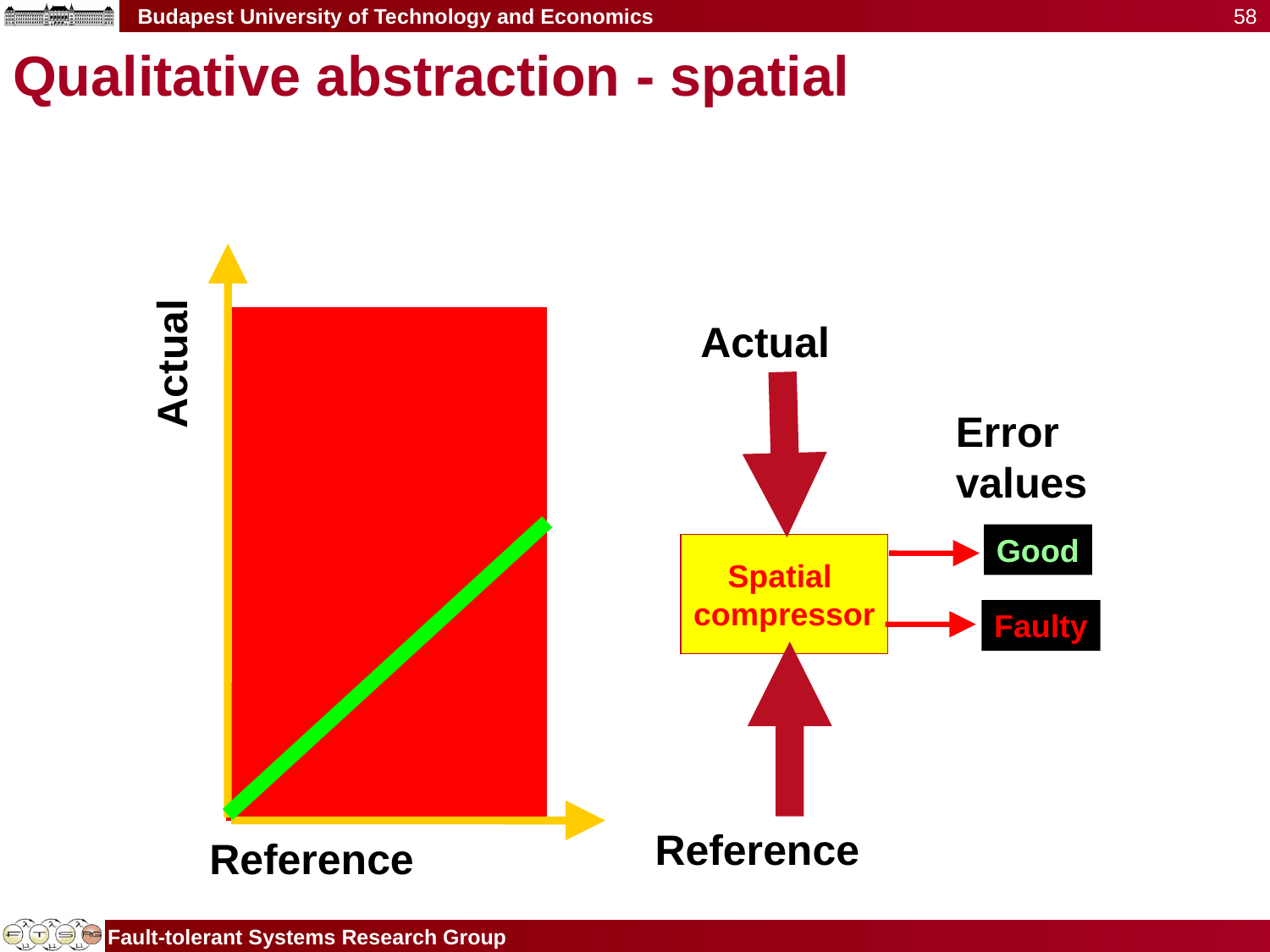

58
# Qualitative abstraction - spatial

Actual
Actual

Error
values

Good

Spatial
compressor

Faulty

Reference

Reference